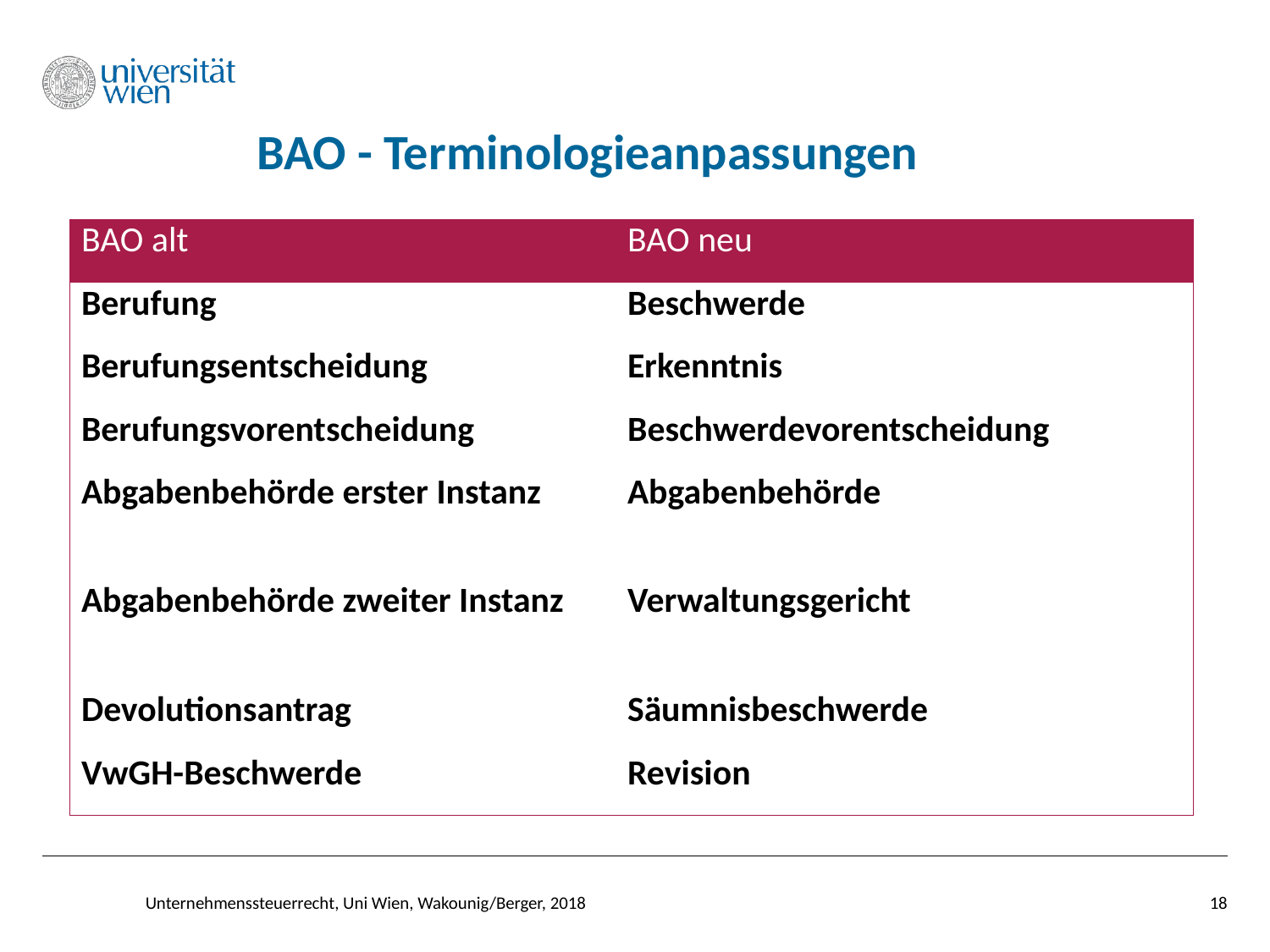

# BAO - Terminologieanpassungen
| BAO alt | BAO neu |
| --- | --- |
| Berufung | Beschwerde |
| Berufungsentscheidung | Erkenntnis |
| Berufungsvorentscheidung | Beschwerdevorentscheidung |
| Abgabenbehörde erster Instanz | Abgabenbehörde |
| Abgabenbehörde zweiter Instanz | Verwaltungsgericht |
| Devolutionsantrag | Säumnisbeschwerde |
| VwGH-Beschwerde | Revision |

18
Unternehmenssteuerrecht, Uni Wien, Wakounig/Berger, 2018